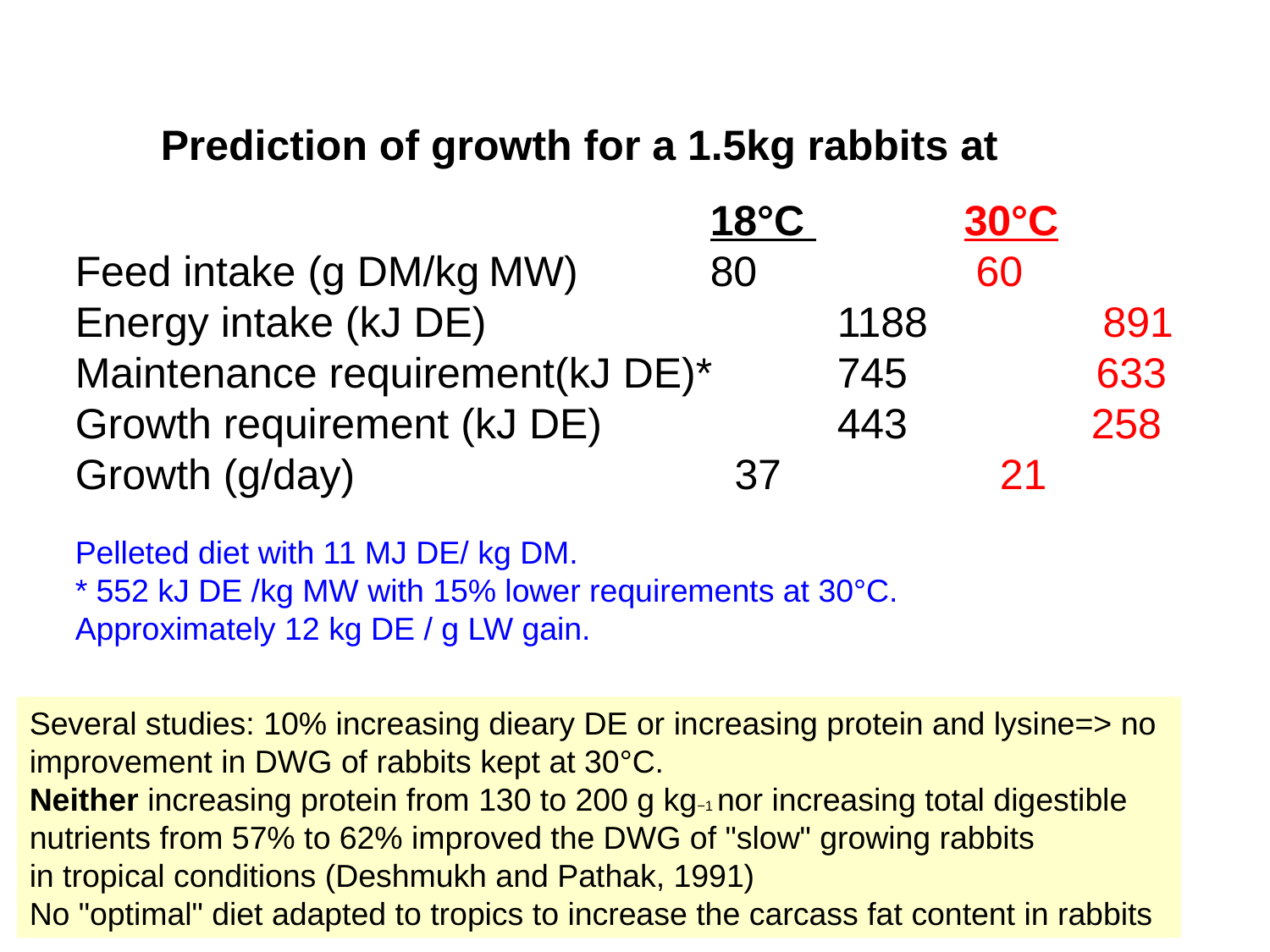

Prediction of growth for a 1.5kg rabbits at
					18°C 		30°C
Feed intake (g DM/kg MW)		80		 60
Energy intake (kJ DE)	 		1188  		 891
Maintenance requirement(kJ DE)*	745		 633
Growth requirement (kJ DE)		443	 	258
Growth (g/day) 			     37    		   21

Pelleted diet with 11 MJ DE/ kg DM.
* 552 kJ DE /kg MW with 15% lower requirements at 30°C.
Approximately 12 kg DE / g LW gain.
Several studies: 10% increasing dieary DE or increasing protein and lysine=> no improvement in DWG of rabbits kept at 30°C.
Neither increasing protein from 130 to 200 g kg−1 nor increasing total digestible nutrients from 57% to 62% improved the DWG of "slow" growing rabbits
in tropical conditions (Deshmukh and Pathak, 1991)
No "optimal" diet adapted to tropics to increase the carcass fat content in rabbits